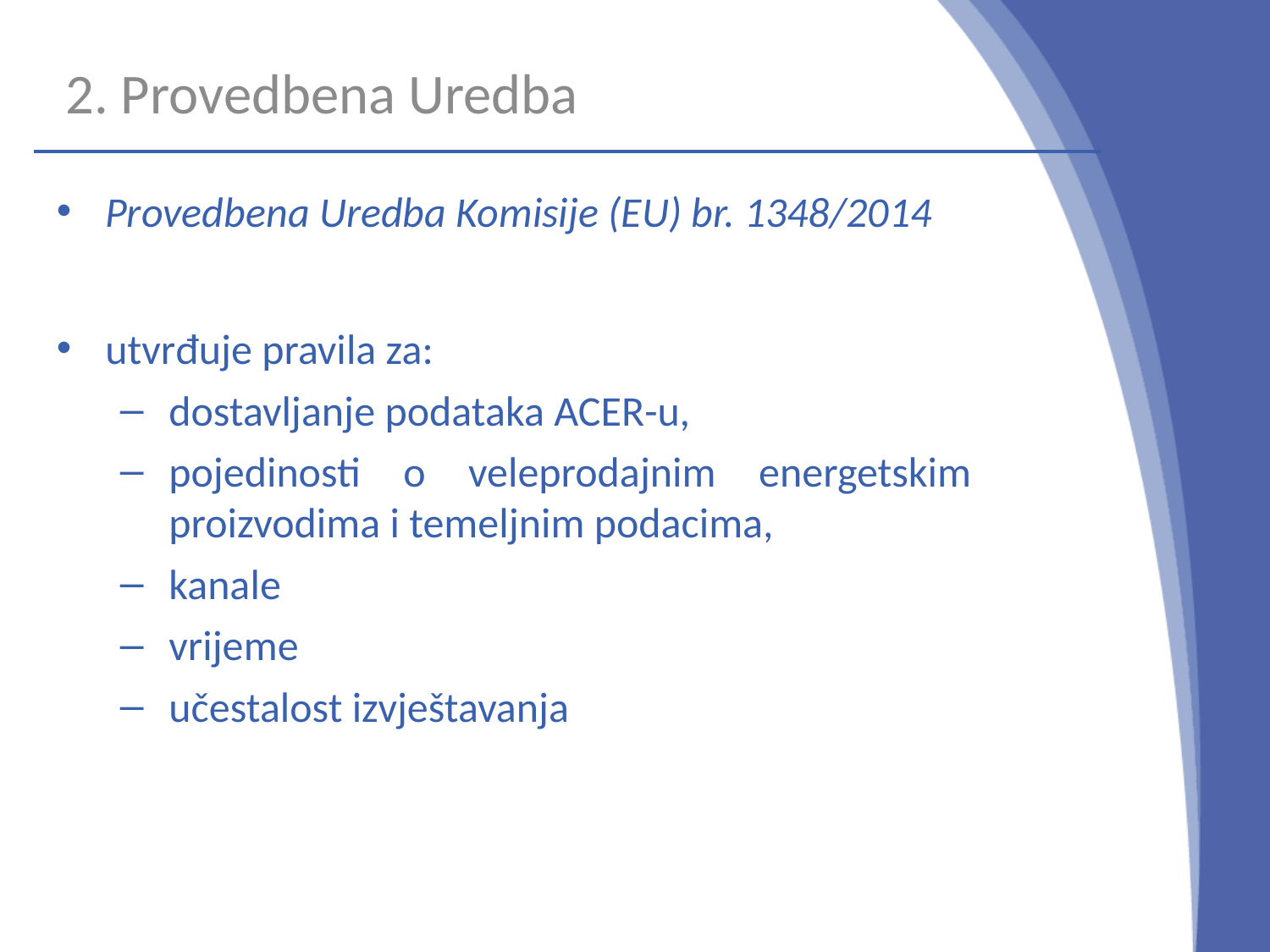

2. Provedbena Uredba
Provedbena Uredba Komisije (EU) br. 1348/2014

utvrđuje pravila za:
dostavljanje podataka ACER-u,
pojedinosti o veleprodajnim energetskim proizvodima i temeljnim podacima,
kanale
vrijeme
učestalost izvještavanja